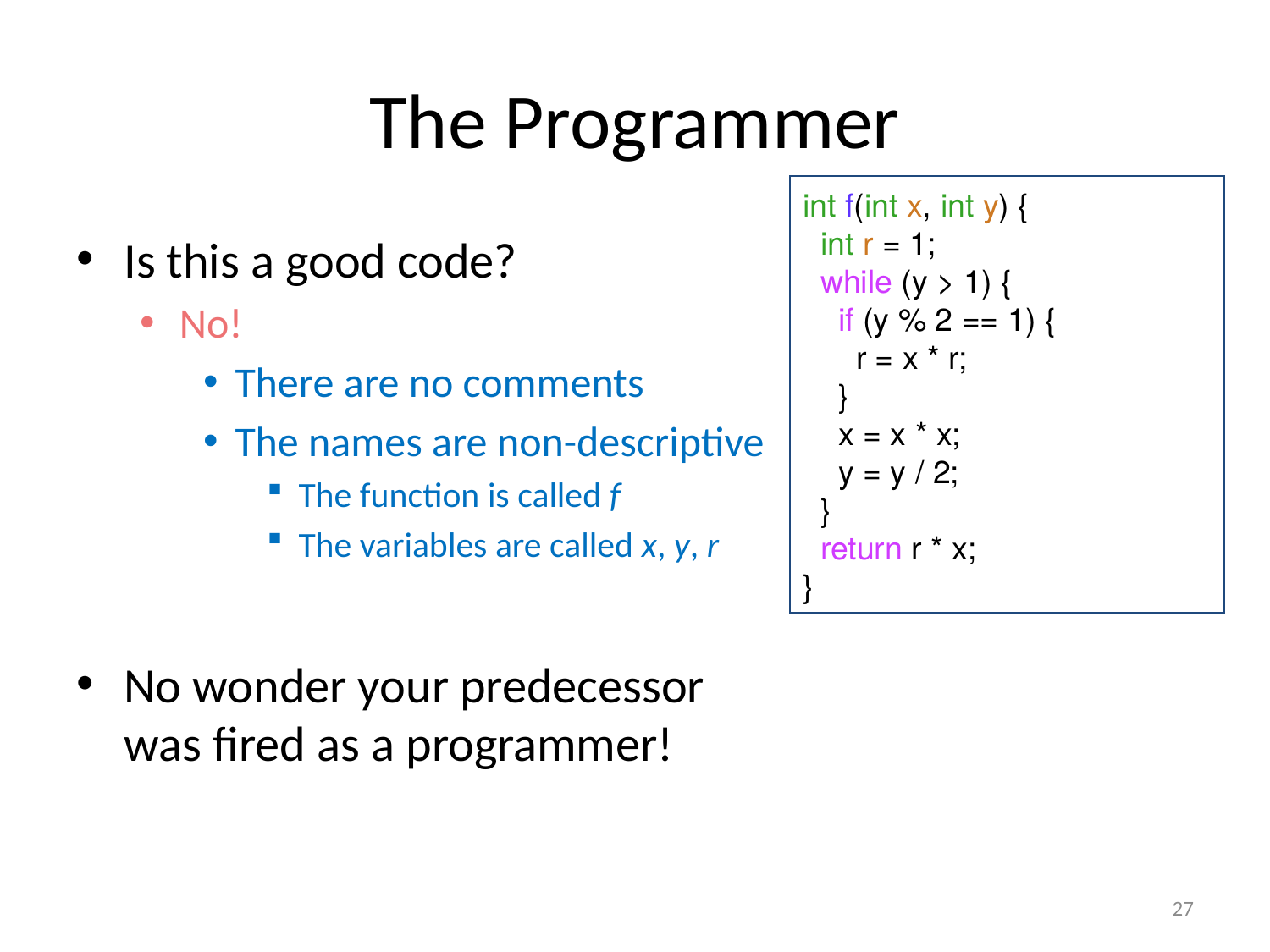

# The Programmer
int f(int x, int y) {
  int r = 1;
  while (y > 1) {
    if (y % 2 == 1) {
      r = x * r;
    }
    x = x * x;
    y = y / 2;
  }
  return r * x;
}
Is this a good code?
No!
There are no comments
The names are non-descriptive
The function is called f
The variables are called x, y, r

No wonder your predecessor
was fired as a programmer!
27